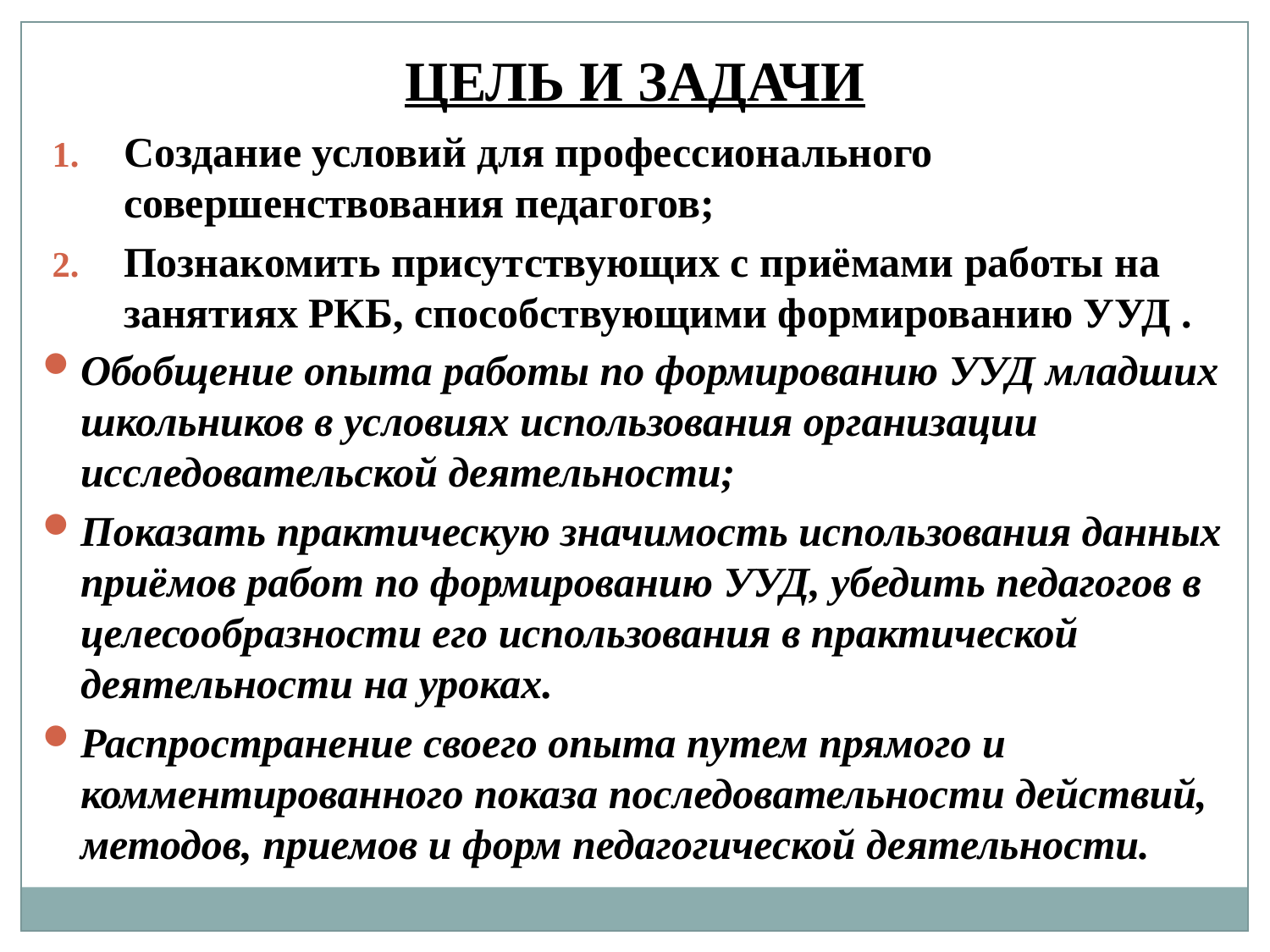

Цель и задачи
Создание условий для профессионального совершенствования педагогов;
Познакомить присутствующих с приёмами работы на занятиях РКБ, способствующими формированию УУД .
Обобщение опыта работы по формированию УУД младших школьников в условиях использования организации исследовательской деятельности;
Показать практическую значимость использования данных приёмов работ по формированию УУД, убедить педагогов в целесообразности его использования в практической деятельности на уроках.
Распространение своего опыта путем прямого и комментированного показа последовательности действий, методов, приемов и форм педагогической деятельности.